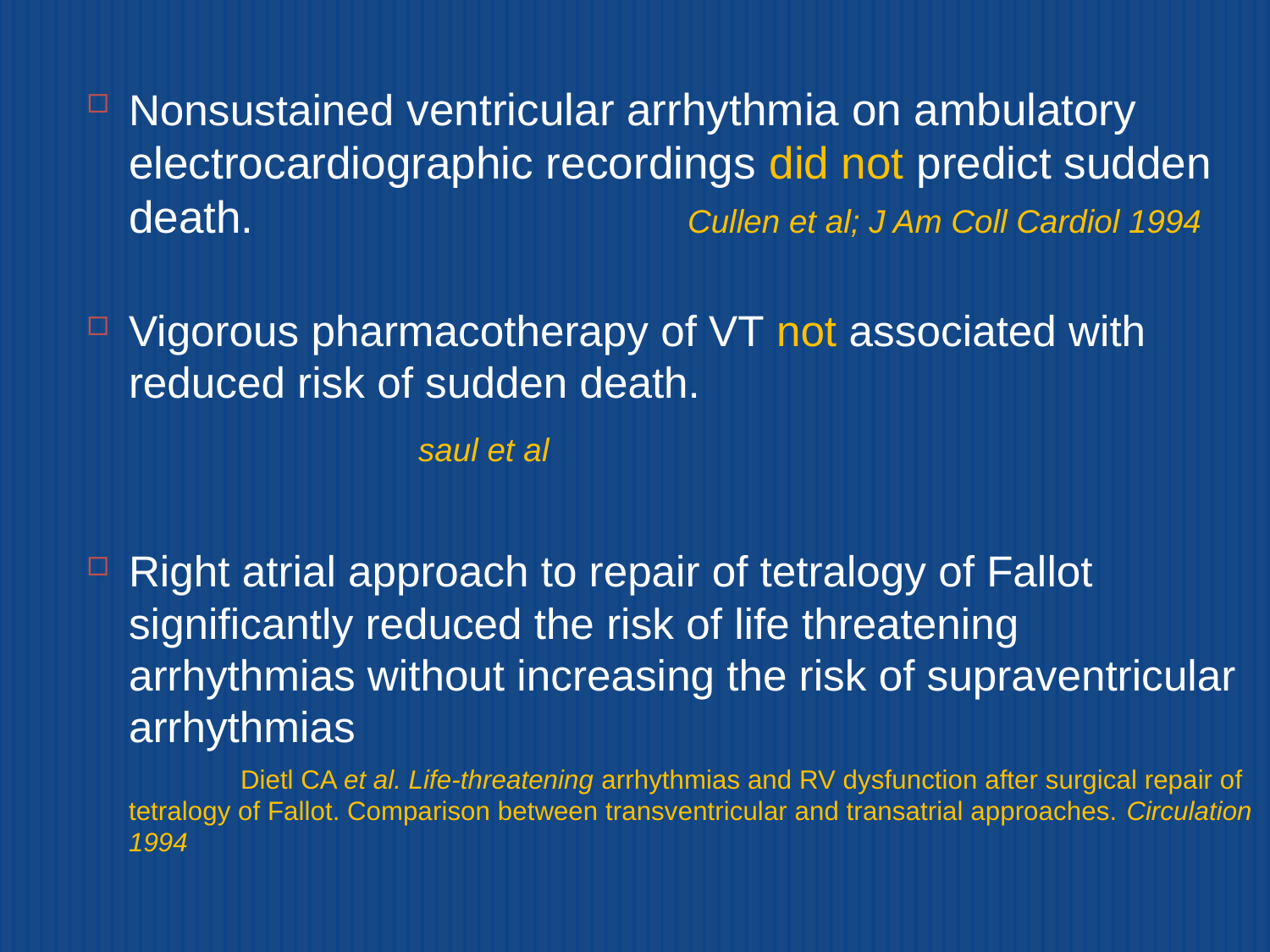

Nonsustained ventricular arrhythmia on ambulatory electrocardiographic recordings did not predict sudden death.                                 					Cullen et al; J Am Coll Cardiol 1994

Vigorous pharmacotherapy of VT not associated with reduced risk of sudden death.
				                        saul et al

Right atrial approach to repair of tetralogy of Fallot significantly reduced the risk of life threatening arrhythmias without increasing the risk of supraventricular arrhythmias
       	Dietl CA et al. Life-threatening arrhythmias and RV dysfunction after surgical repair of tetralogy of Fallot. Comparison between transventricular and transatrial approaches. Circulation 1994